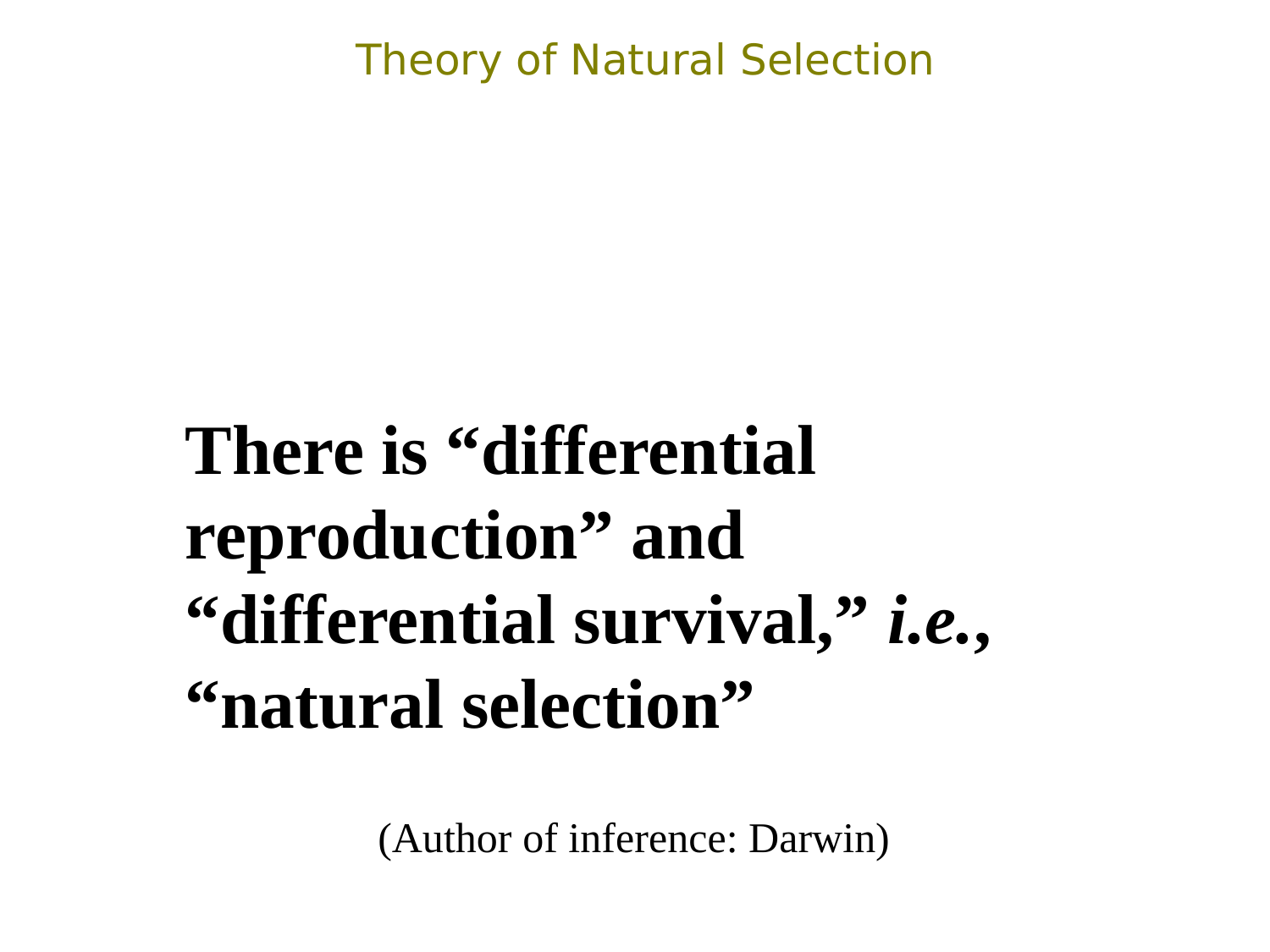

# Theory of Natural Selection
There is “differential reproduction” and “differential survival,” i.e., “natural selection”

(Author of inference: Darwin)